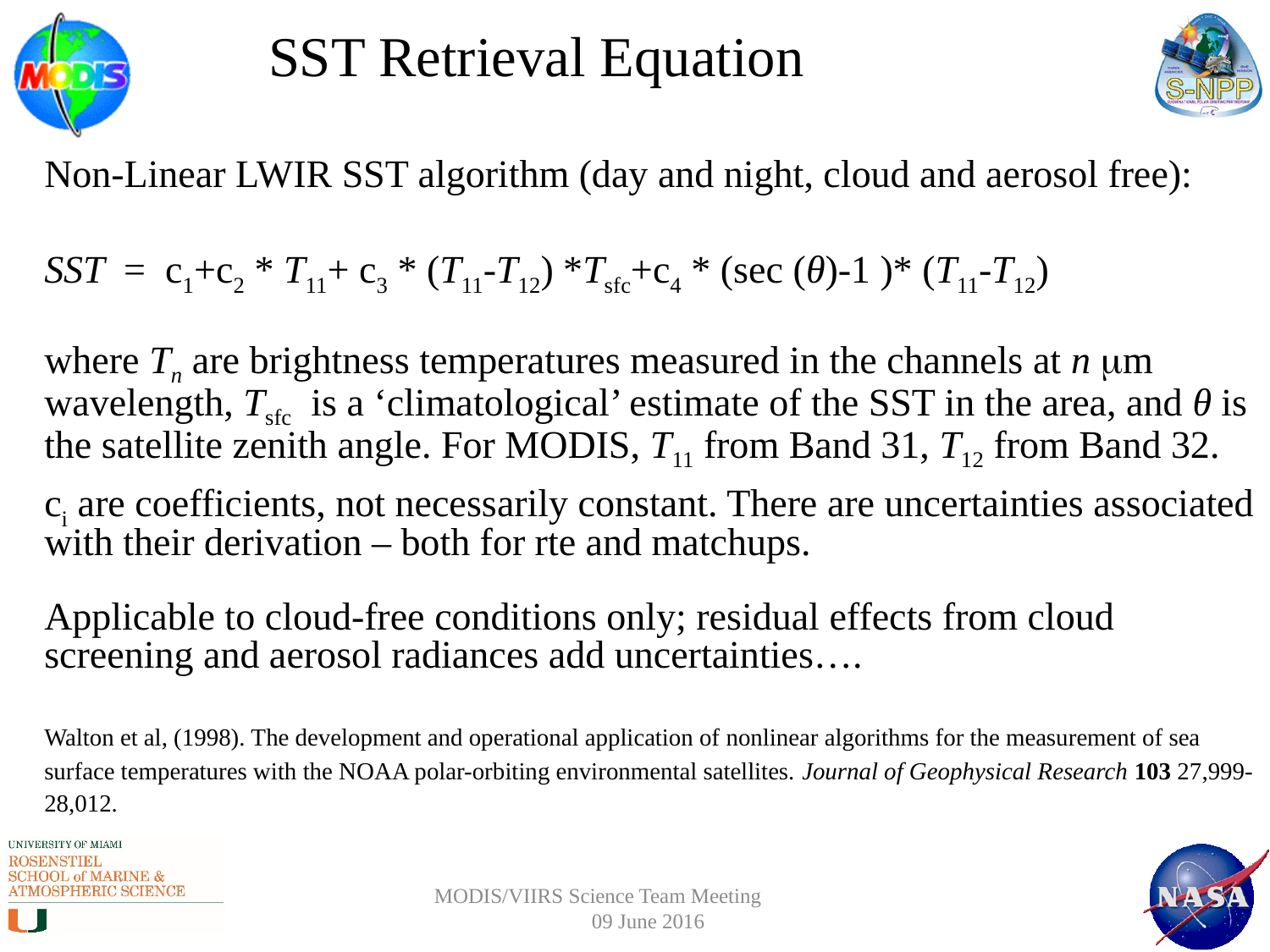

SST Retrieval Equation
	Non-Linear LWIR SST algorithm (day and night, cloud and aerosol free):

	SST  =  c1+c2 * T11+ c3 * (T11-T12) *Tsfc+c4 * (sec (θ)-1 )* (T11-T12)

	where Tn are brightness temperatures measured in the channels at n μm wavelength, Tsfc  is a ‘climatological’ estimate of the SST in the area, and θ is the satellite zenith angle. For MODIS, T11 from Band 31, T12 from Band 32.
	ci are coefficients, not necessarily constant. There are uncertainties associated with their derivation – both for rte and matchups.

	Applicable to cloud-free conditions only; residual effects from cloud screening and aerosol radiances add uncertainties….

	Walton et al, (1998). The development and operational application of nonlinear algorithms for the measurement of sea surface temperatures with the NOAA polar-orbiting environmental satellites. Journal of Geophysical Research 103 27,999-28,012.
MODIS/VIIRS Science Team Meeting                    09 June 2016